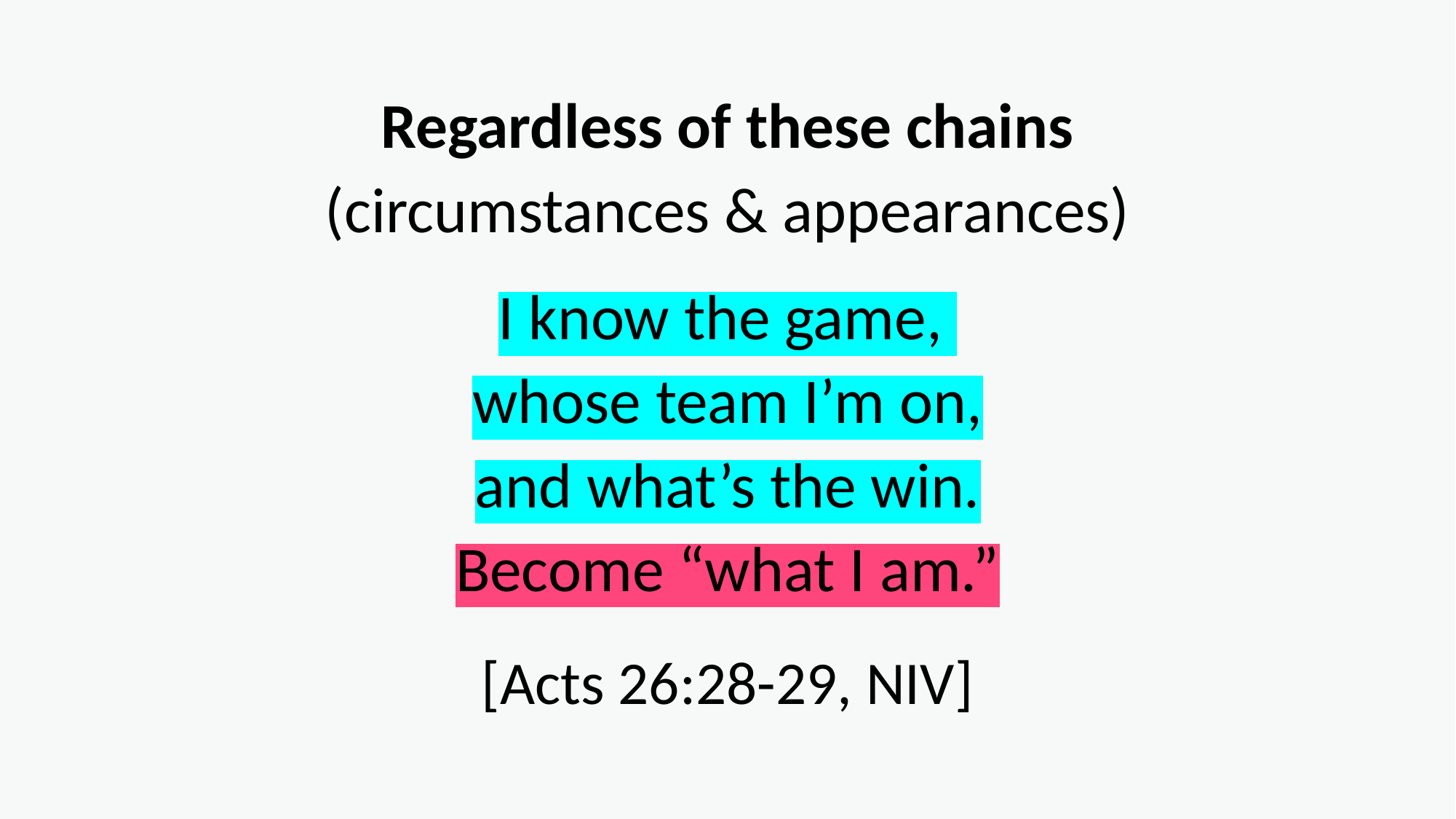

Regardless of these chains
(circumstances & appearances)

I know the game,
whose team I’m on,
and what’s the win.
Become “what I am.”

[Acts 26:28-29, NIV]